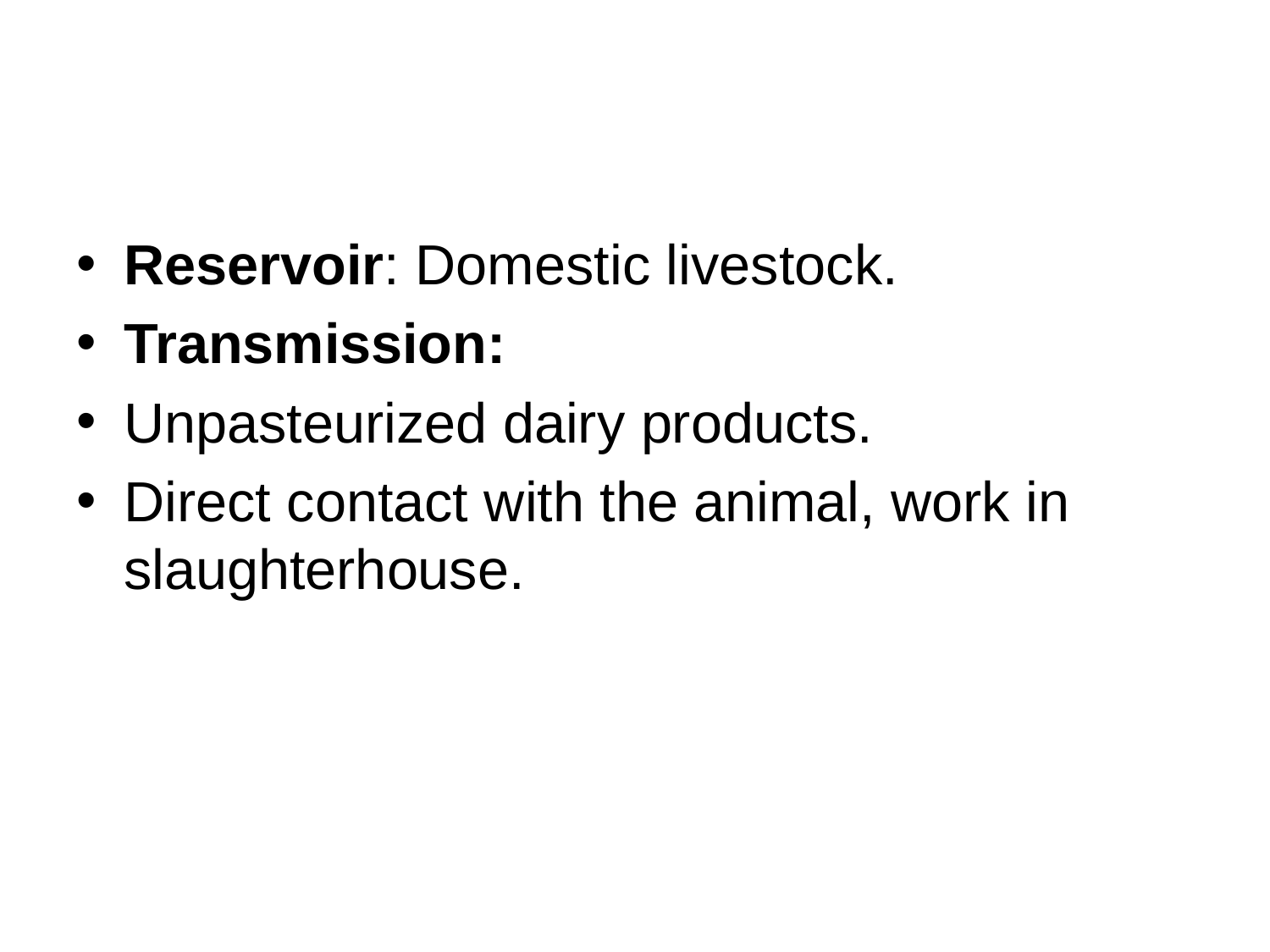

#
Reservoir: Domestic livestock.
Transmission:
Unpasteurized dairy products.
Direct contact with the animal, work in slaughterhouse.